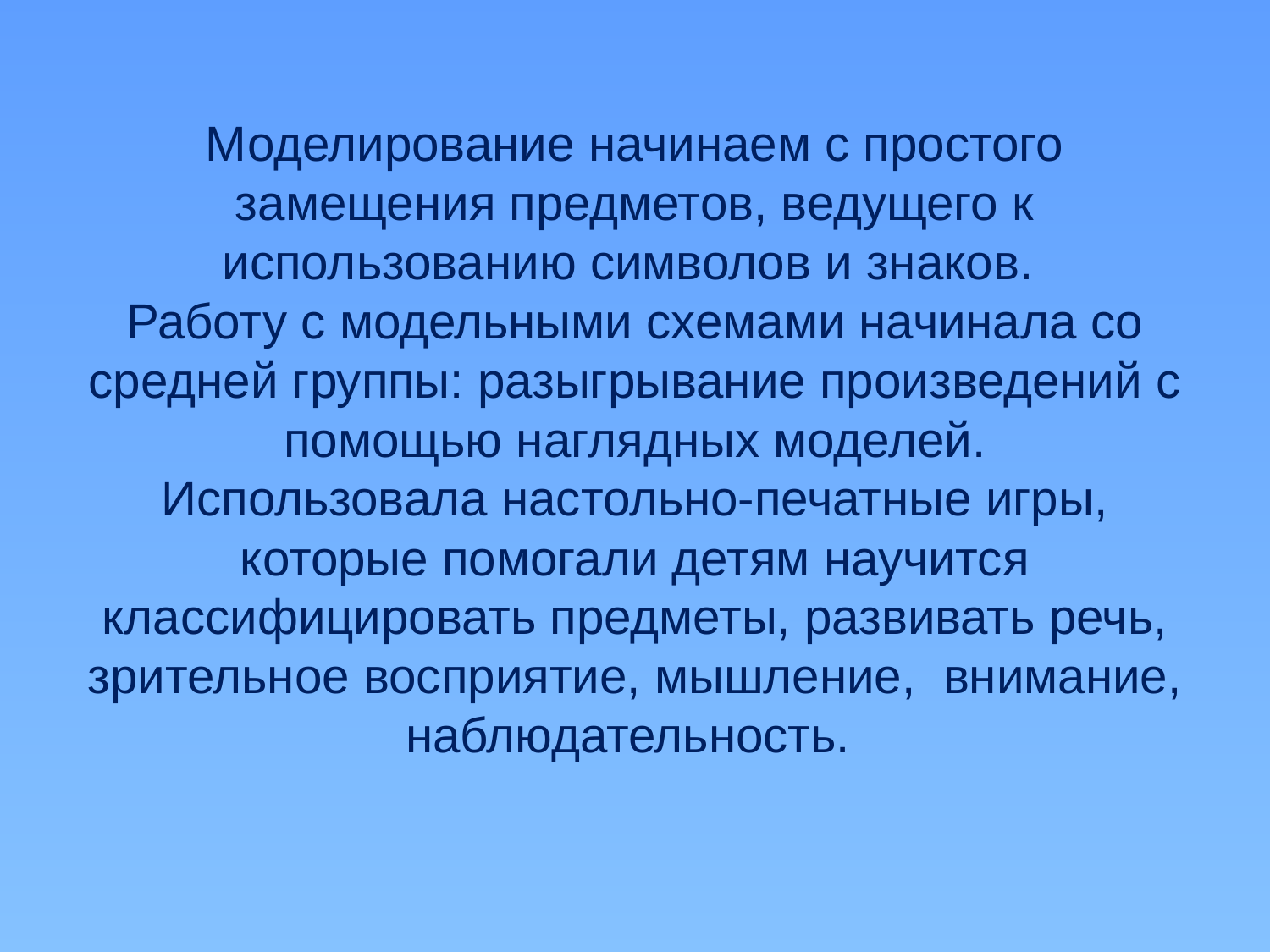

# Моделирование начинаем с простого замещения предметов, ведущего к использованию символов и знаков. Работу с модельными схемами начинала со средней группы: разыгрывание произведений с помощью наглядных моделей. Использовала настольно-печатные игры, которые помогали детям научится классифицировать предметы, развивать речь, зрительное восприятие, мышление,  внимание, наблюдательность.